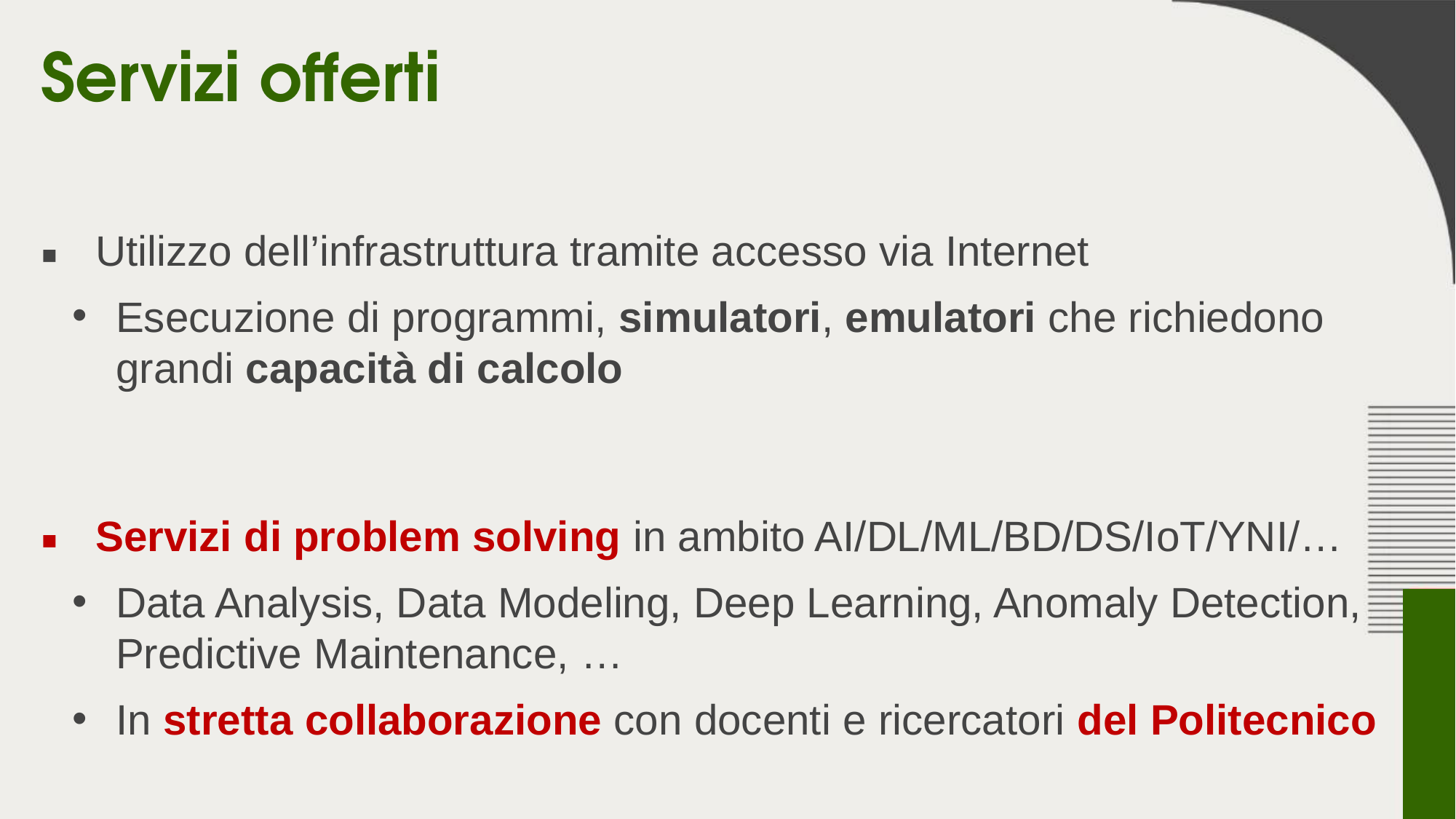

# Servizi offerti
Utilizzo dell’infrastruttura tramite accesso via Internet
Esecuzione di programmi, simulatori, emulatori che richiedono grandi capacità di calcolo

Servizi di problem solving in ambito AI/DL/ML/BD/DS/IoT/YNI/…
Data Analysis, Data Modeling, Deep Learning, Anomaly Detection, Predictive Maintenance, …
In stretta collaborazione con docenti e ricercatori del Politecnico